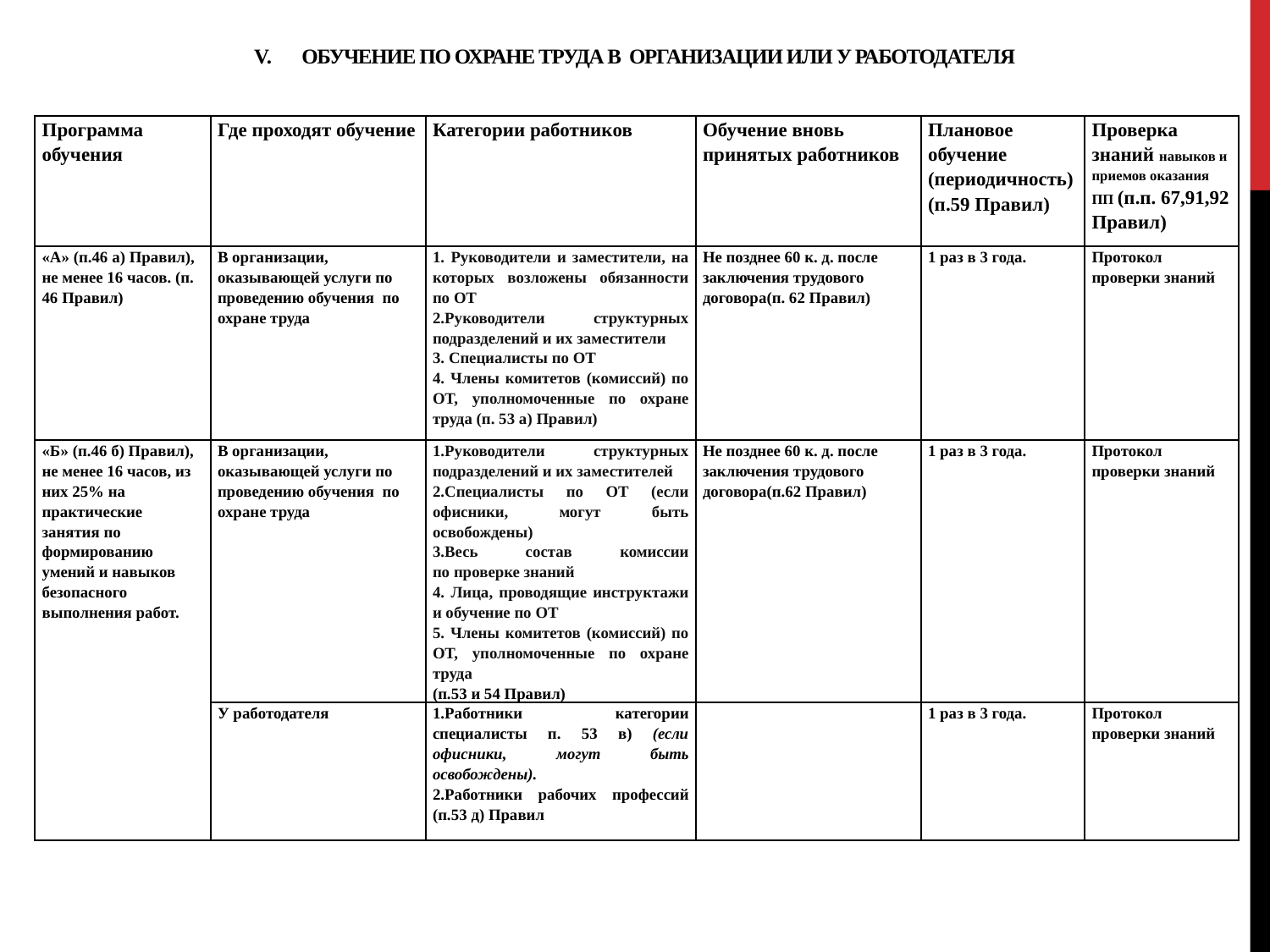

# Обучение по охране труда в  организации или у работодателя
| Программа обучения | Где проходят обучение | Категории работников | Обучение вновь принятых работников | Плановое обучение (периодичность) (п.59 Правил) | Проверка знаний навыков и приемов оказания ПП (п.п. 67,91,92 Правил) |
| --- | --- | --- | --- | --- | --- |
| «А» (п.46 а) Правил), не менее 16 часов. (п. 46 Правил) | В организации, оказывающей услуги по проведению обучения по охране труда | 1. Руководители и заместители, на которых возложены обязанности по ОТ 2.Руководители структурных подразделений и их заместители 3. Специалисты по ОТ 4. Члены комитетов (комиссий) по ОТ, уполномоченные по охране труда (п. 53 а) Правил) | Не позднее 60 к. д. после заключения трудового договора(п. 62 Правил) | 1 раз в 3 года. | Протокол проверки знаний |
| «Б» (п.46 б) Правил), не менее 16 часов, из них 25% на практические занятия по формированию умений и навыков безопасного выполнения работ. | В организации, оказывающей услуги по проведению обучения по охране труда | 1.Руководители структурных подразделений и их заместителей 2.Специалисты по ОТ (если офисники, могут быть освобождены) 3.Весь состав комиссии по проверке знаний 4. Лица, проводящие инструктажи и обучение по ОТ 5. Члены комитетов (комиссий) по ОТ, уполномоченные по охране труда (п.53 и 54 Правил) | Не позднее 60 к. д. после заключения трудового договора(п.62 Правил) | 1 раз в 3 года. | Протокол проверки знаний |
|  | У работодателя | 1.Работники категории специалисты п. 53 в) (если офисники, могут быть освобождены). 2.Работники рабочих профессий (п.53 д) Правил |  | 1 раз в 3 года. | Протокол проверки знаний |